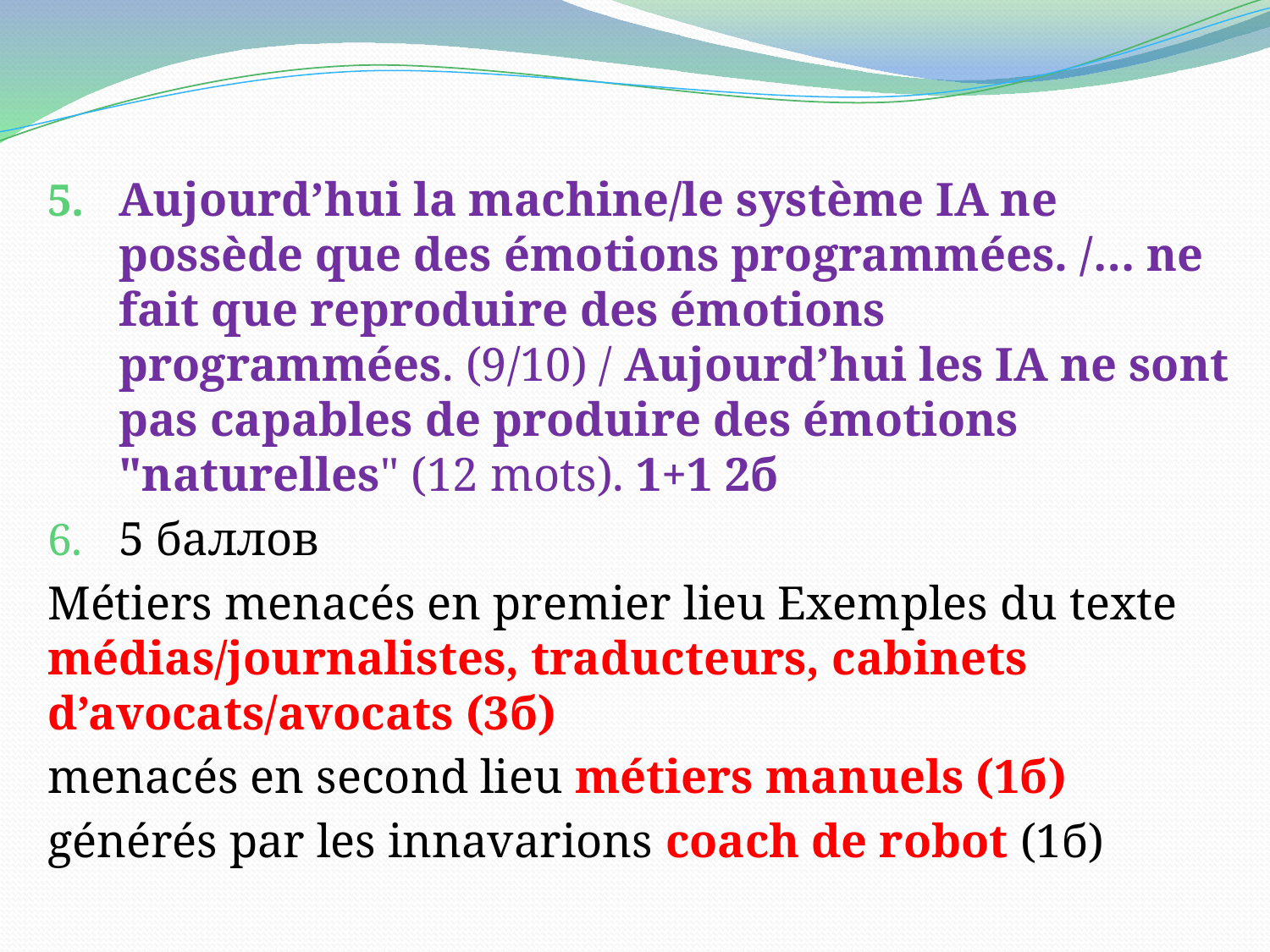

#

Aujourd’hui la machine/le système IA ne possède que des émotions programmées. /… ne fait que reproduire des émotions programmées. (9/10) / Aujourd’hui les IA ne sont pas capables de produire des émotions "naturelles" (12 mots). 1+1 2б
5 баллов
Métiers menacés en premier lieu Exemples du texte médias/journalistes, traducteurs, cabinets d’avocats/avocats (3б)
menacés en second lieu métiers manuels (1б)
générés par les innavarions coach de robot (1б)